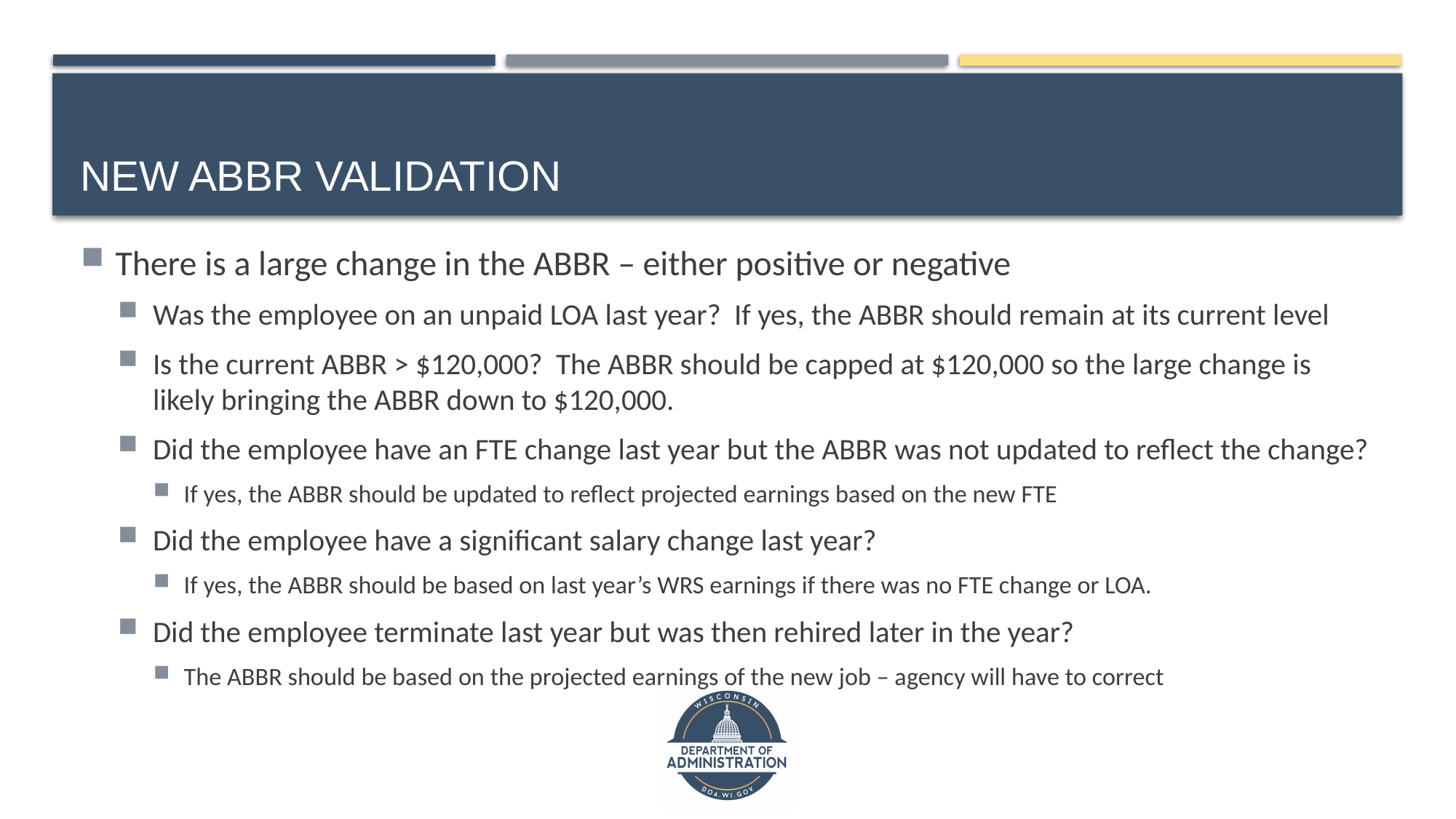

# New ABBR Validation
There is a large change in the ABBR – either positive or negative
Was the employee on an unpaid LOA last year?  If yes, the ABBR should remain at its current level
Is the current ABBR > $120,000?  The ABBR should be capped at $120,000 so the large change is likely bringing the ABBR down to $120,000.
Did the employee have an FTE change last year but the ABBR was not updated to reflect the change?
If yes, the ABBR should be updated to reflect projected earnings based on the new FTE
Did the employee have a significant salary change last year?
If yes, the ABBR should be based on last year’s WRS earnings if there was no FTE change or LOA.
Did the employee terminate last year but was then rehired later in the year?
The ABBR should be based on the projected earnings of the new job – agency will have to correct